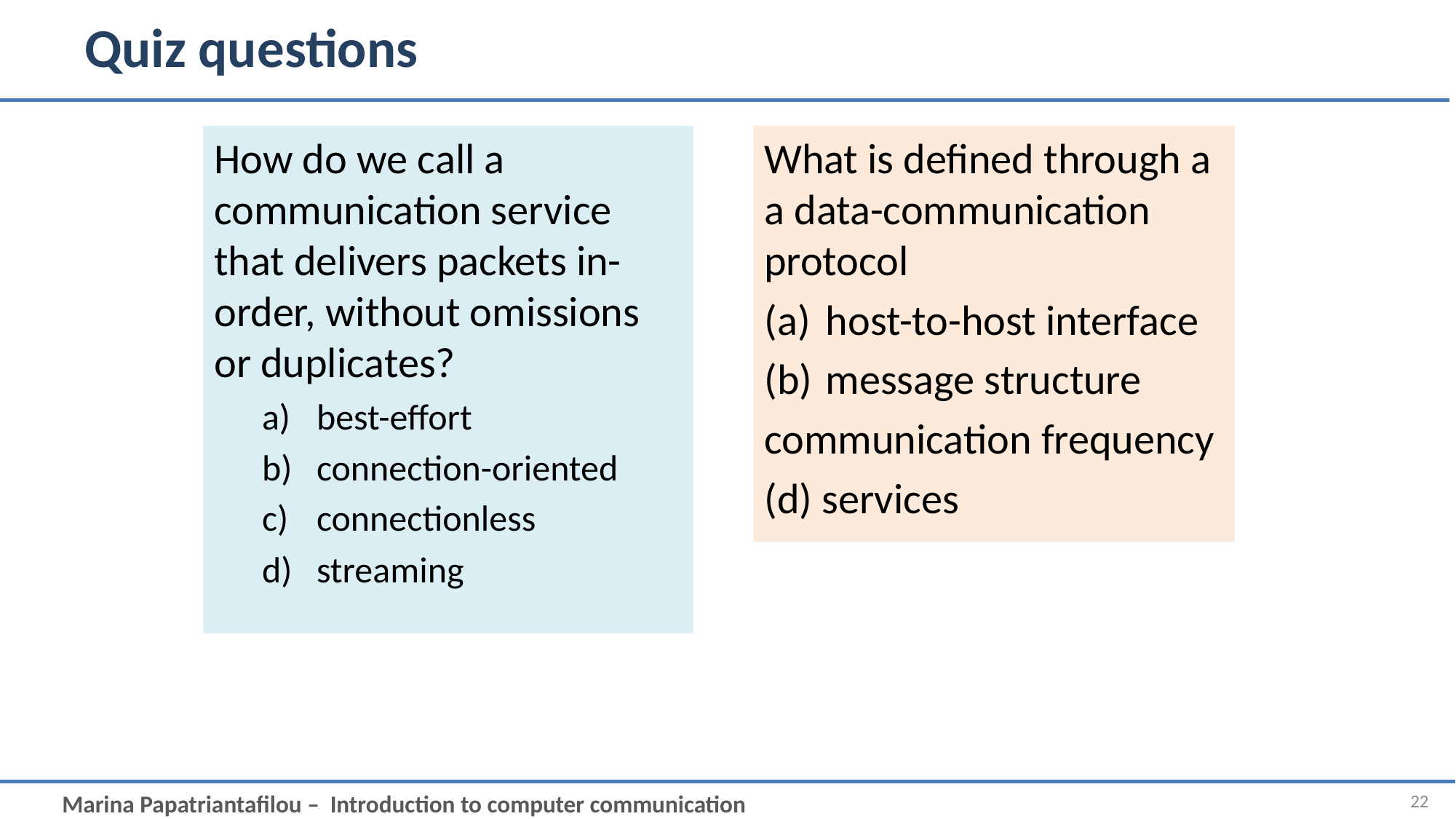

# Quiz questions
How do we call a communication service that delivers packets in-order, without omissions or duplicates?
best-effort
connection-oriented
connectionless
streaming
What is defined through a a data-communication protocol
host-to-host interface
message structure
communication frequency
(d) services

22